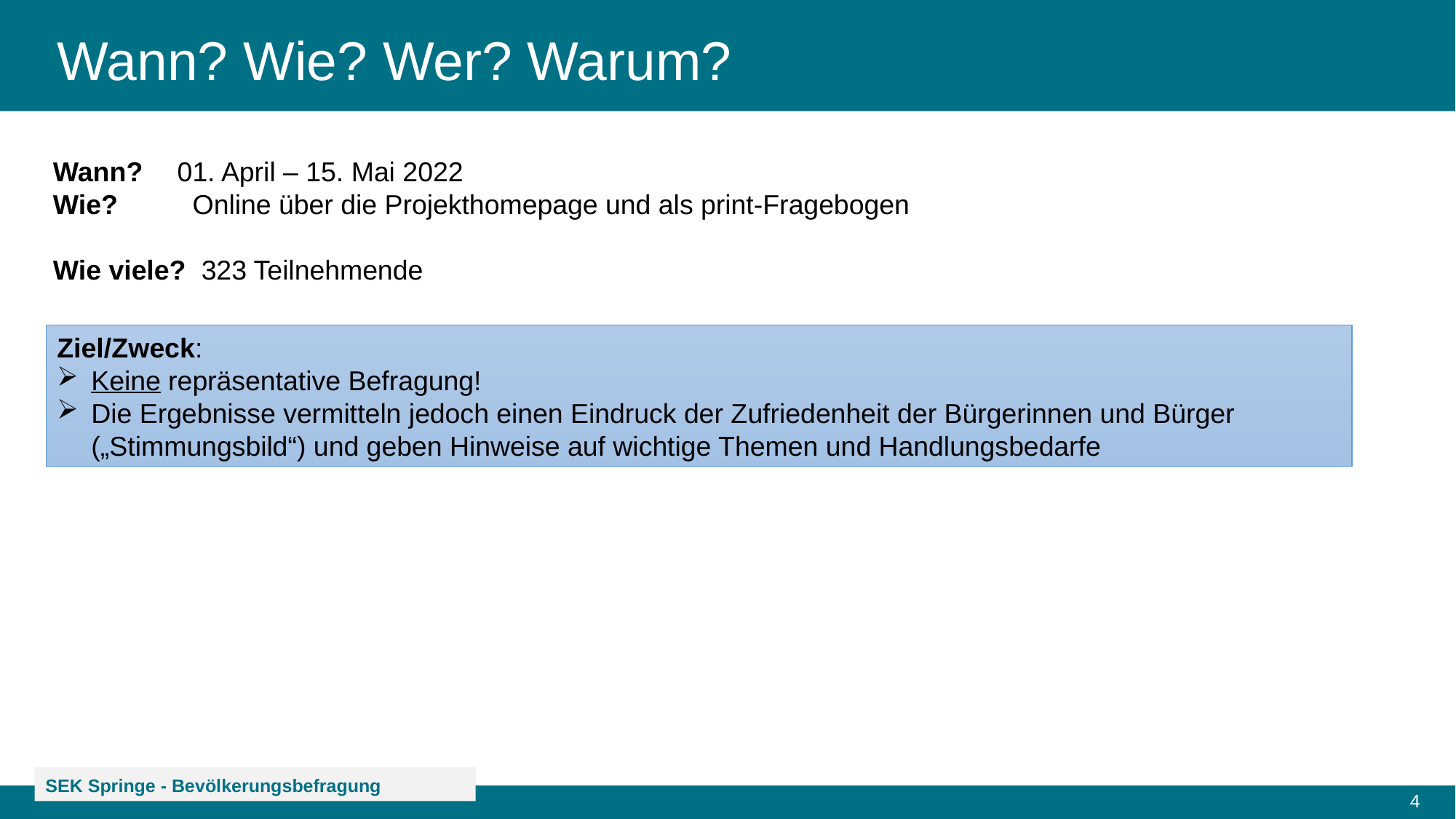

# Wann? Wie? Wer? Warum?
Wann? 	  01. April – 15. Mai 2022
Wie?	    Online über die Projekthomepage und als print-Fragebogen

Wie viele?  323 Teilnehmende

Ziel/Zweck:
Keine repräsentative Befragung!
Die Ergebnisse vermitteln jedoch einen Eindruck der Zufriedenheit der Bürgerinnen und Bürger („Stimmungsbild“) und geben Hinweise auf wichtige Themen und Handlungsbedarfe